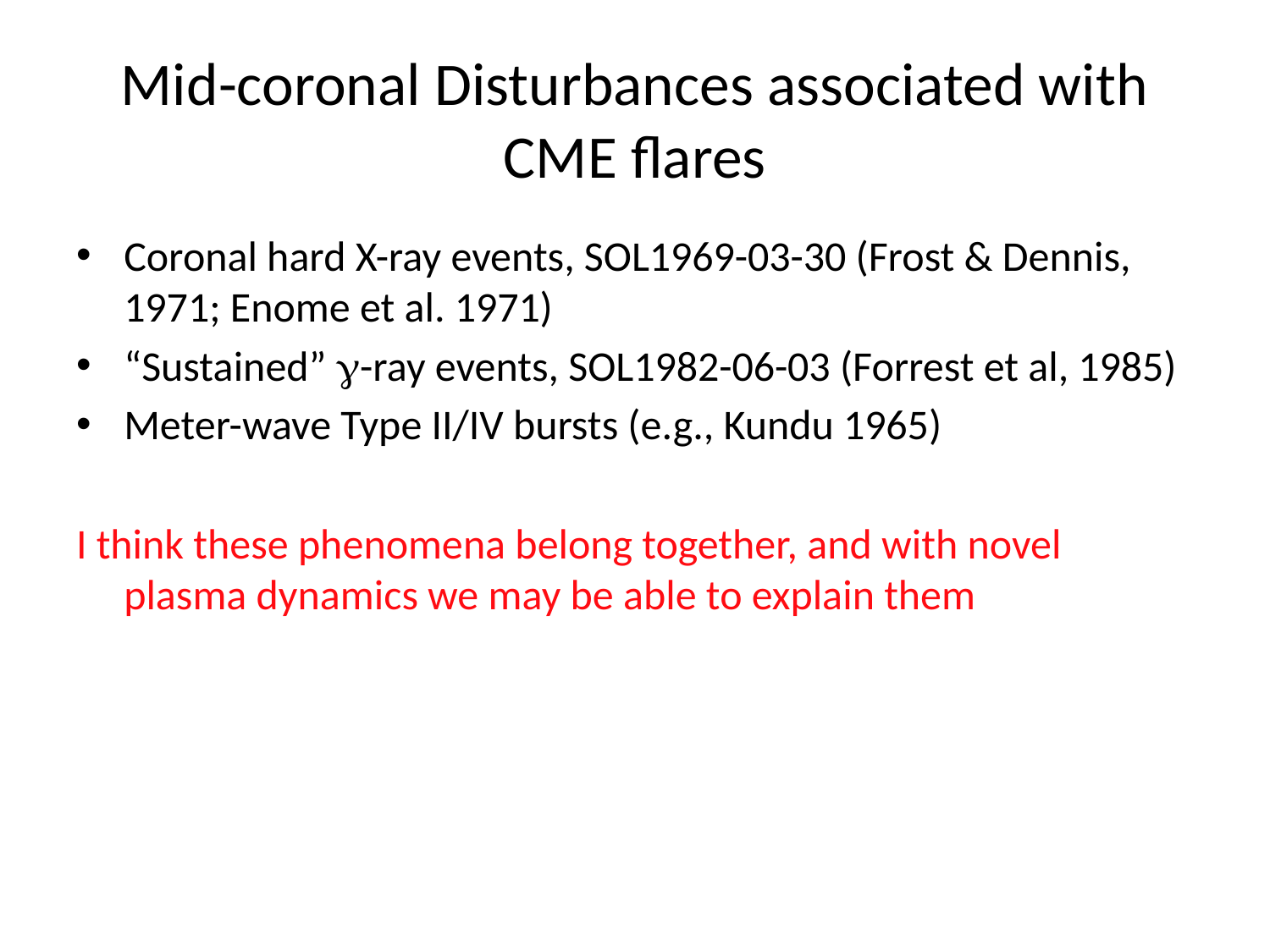

# Mid-coronal Disturbances associated with CME flares
Coronal hard X-ray events, SOL1969-03-30 (Frost & Dennis, 1971; Enome et al. 1971)
“Sustained” γ-ray events, SOL1982-06-03 (Forrest et al, 1985)
Meter-wave Type II/IV bursts (e.g., Kundu 1965)

I think these phenomena belong together, and with novel plasma dynamics we may be able to explain them